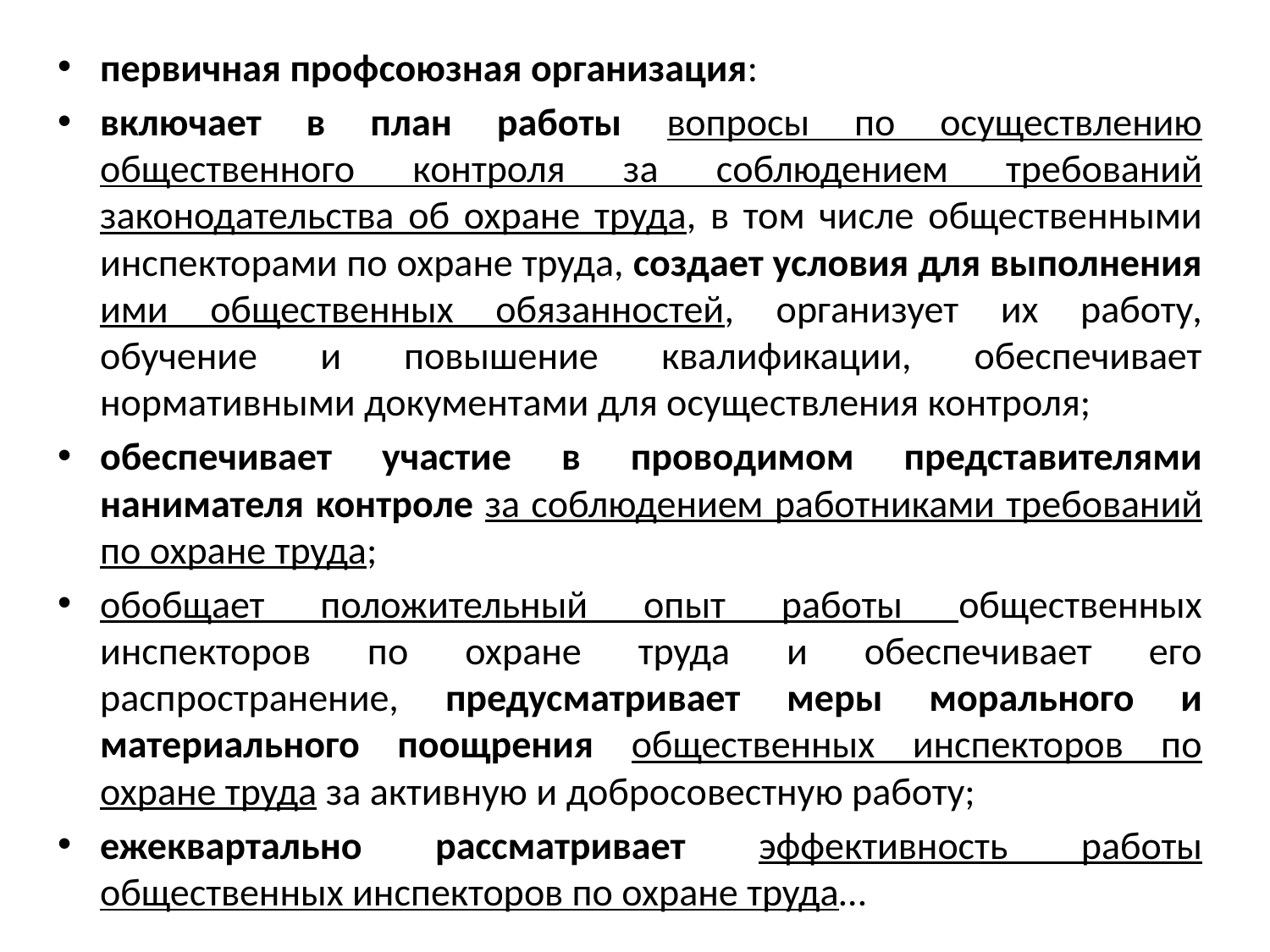

первичная профсоюзная организация:
включает в план работы вопросы по осуществлению общественного контроля за соблюдением требований законодательства об охране труда, в том числе общественными инспекторами по охране труда, создает условия для выполнения ими общественных обязанностей, организует их работу, обучение и повышение квалификации, обеспечивает нормативными документами для осуществления контроля;
обеспечивает участие в проводимом представителями нанимателя контроле за соблюдением работниками требований по охране труда;
обобщает положительный опыт работы общественных инспекторов по охране труда и обеспечивает его распространение, предусматривает меры морального и материального поощрения общественных инспекторов по охране труда за активную и добросовестную работу;
ежеквартально рассматривает эффективность работы общественных инспекторов по охране труда…